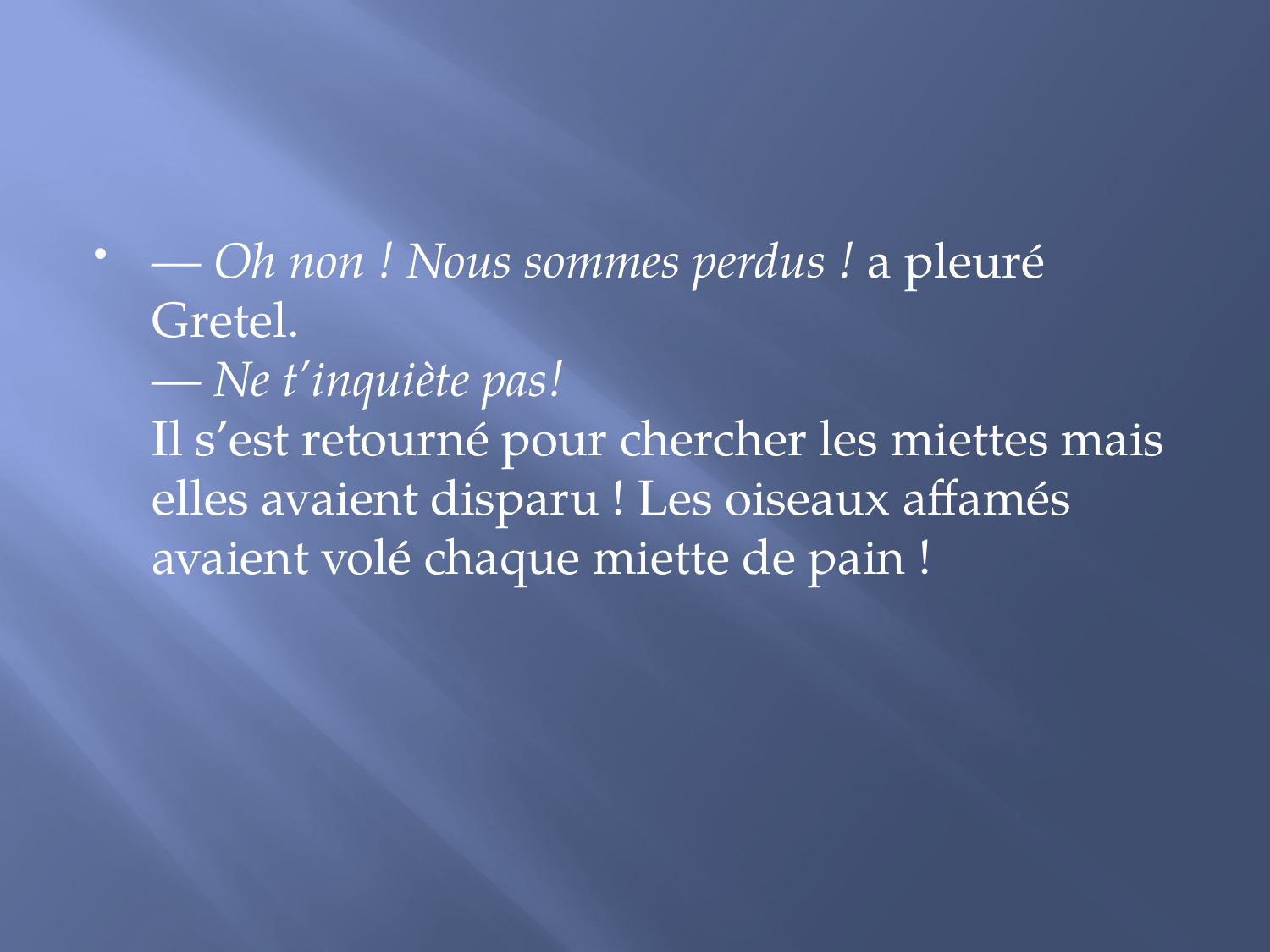

#
— Oh non ! Nous sommes perdus ! a pleuré Gretel. 
— Ne t’inquiète pas!
Il s’est retourné pour chercher les miettes mais elles avaient disparu ! Les oiseaux affamés avaient volé chaque miette de pain !